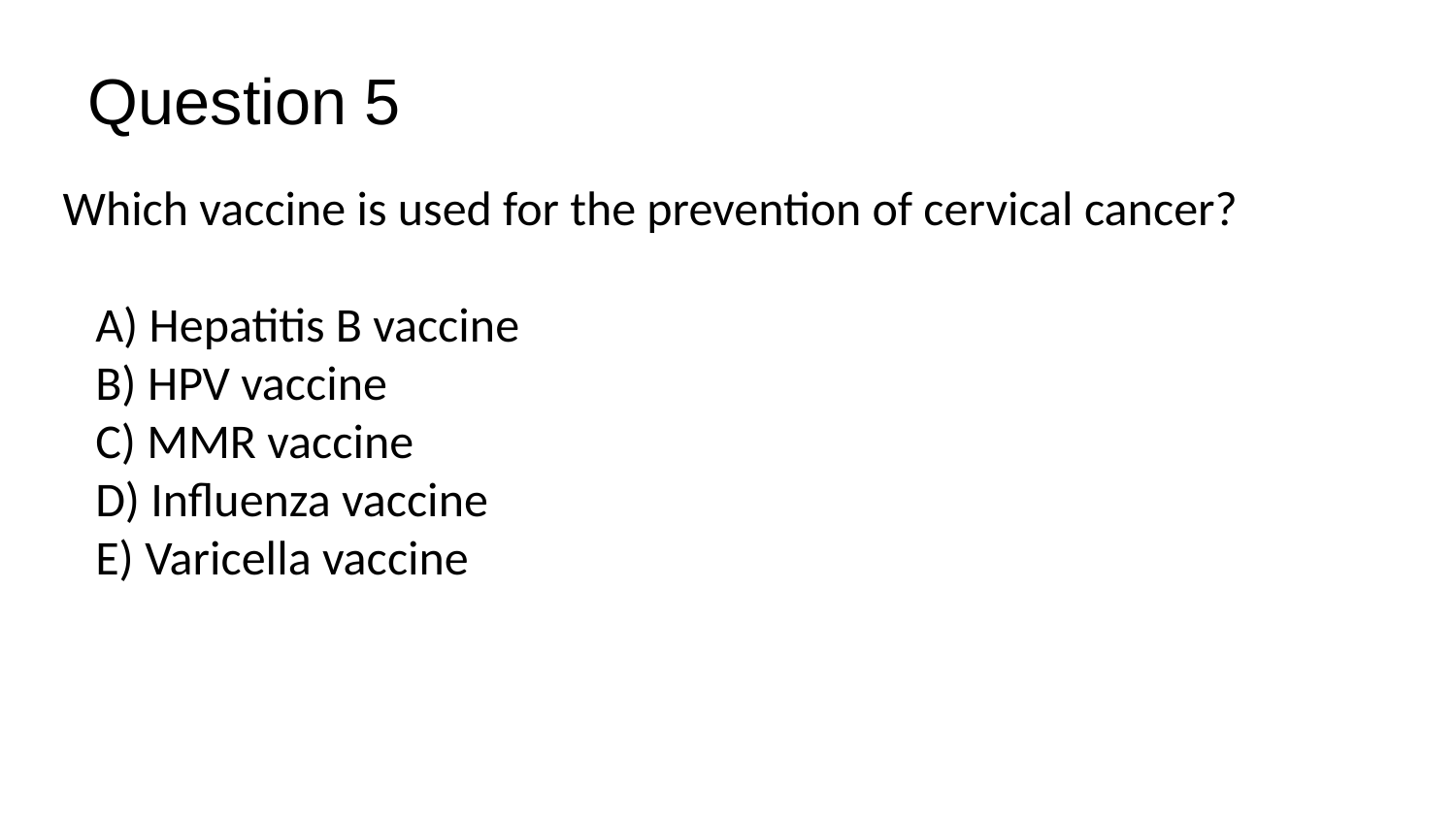

Question 5

Which vaccine is used for the prevention of cervical cancer?
   A) Hepatitis B vaccine
   B) HPV vaccine
   C) MMR vaccine
   D) Influenza vaccine
   E) Varicella vaccine